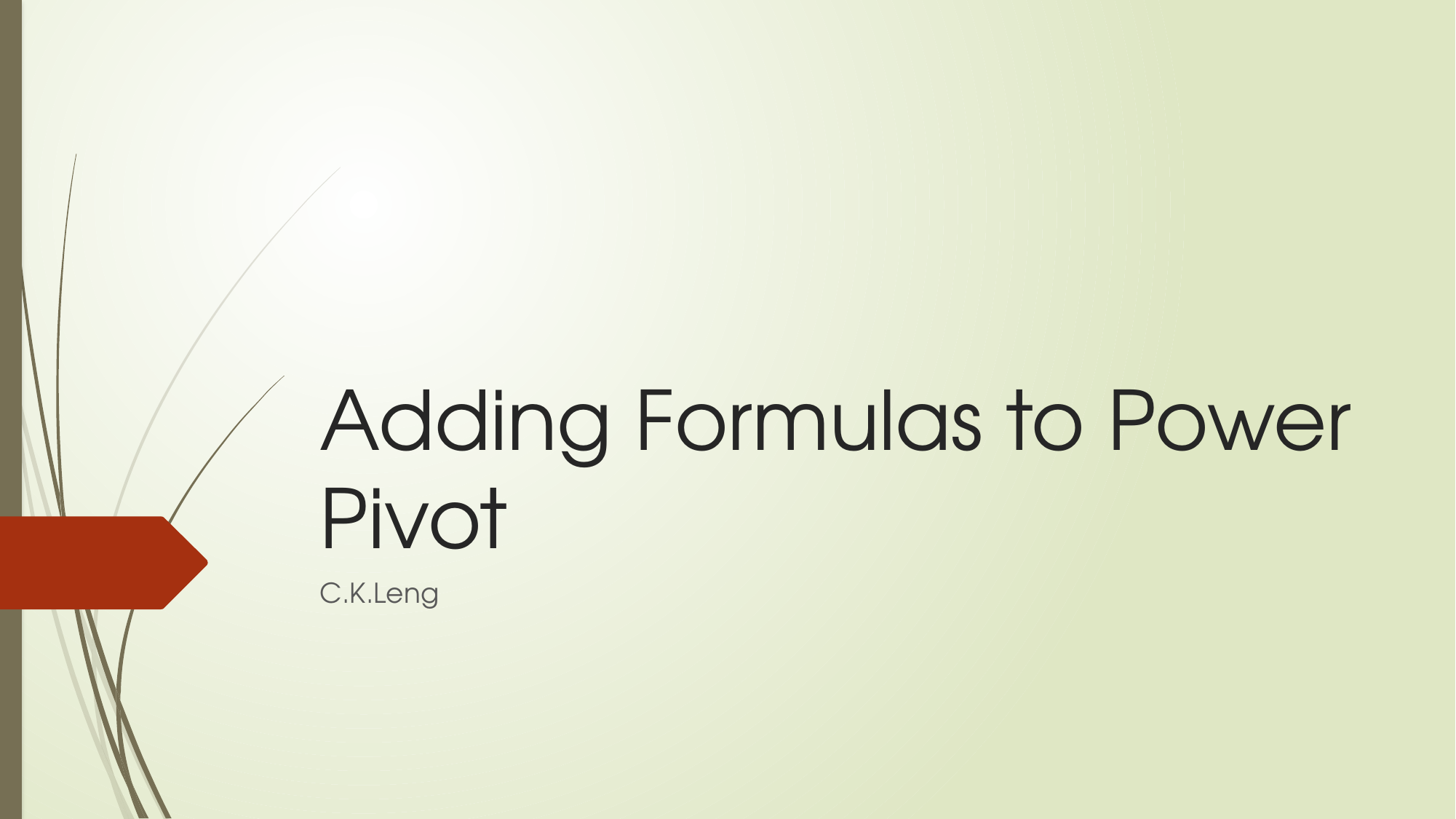

# Adding Formulas to Power Pivot
C.K.Leng